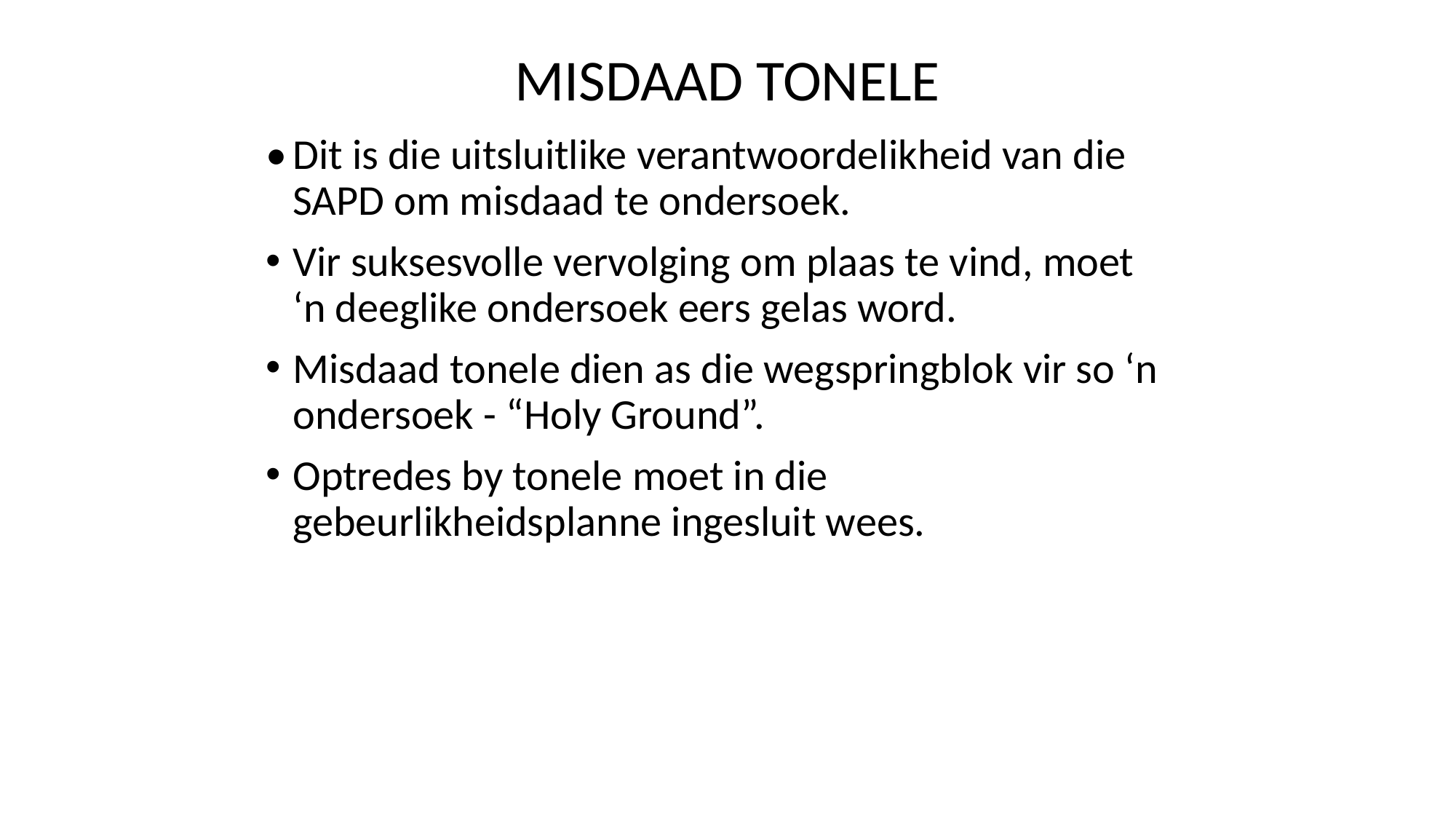

# MISDAAD TONELE
•	Dit is die uitsluitlike verantwoordelikheid van die SAPD om misdaad te ondersoek.
Vir suksesvolle vervolging om plaas te vind, moet ‘n deeglike ondersoek eers gelas word.
Misdaad tonele dien as die wegspringblok vir so ‘n ondersoek - “Holy Ground”.
Optredes by tonele moet in die gebeurlikheidsplanne ingesluit wees.